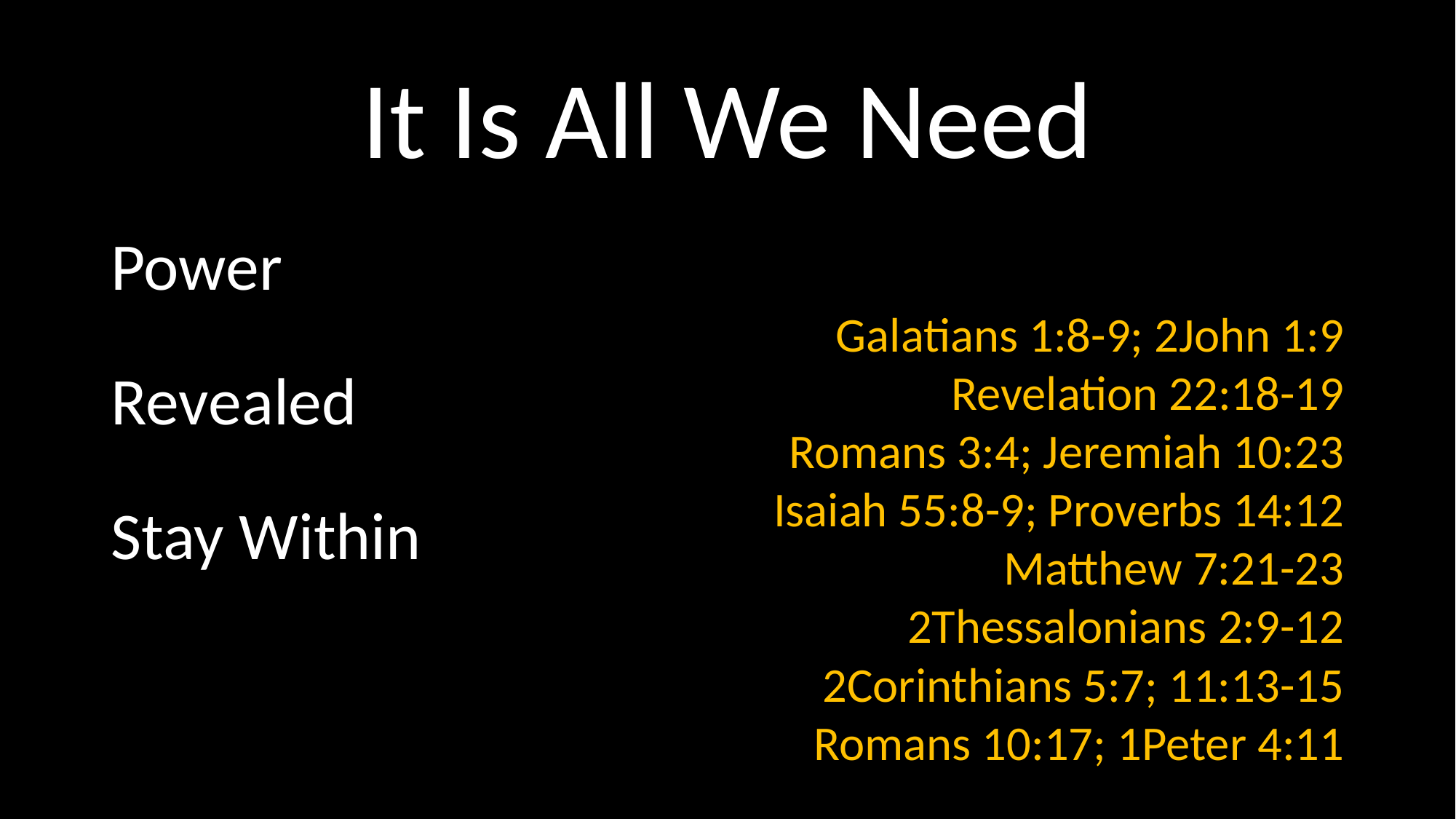

# It Is All We Need
Power
Revealed
Stay Within
Galatians 1:8-9; 2John 1:9
Revelation 22:18-19
Romans 3:4; Jeremiah 10:23
Isaiah 55:8-9; Proverbs 14:12
Matthew 7:21-23
2Thessalonians 2:9-12
2Corinthians 5:7; 11:13-15
Romans 10:17; 1Peter 4:11